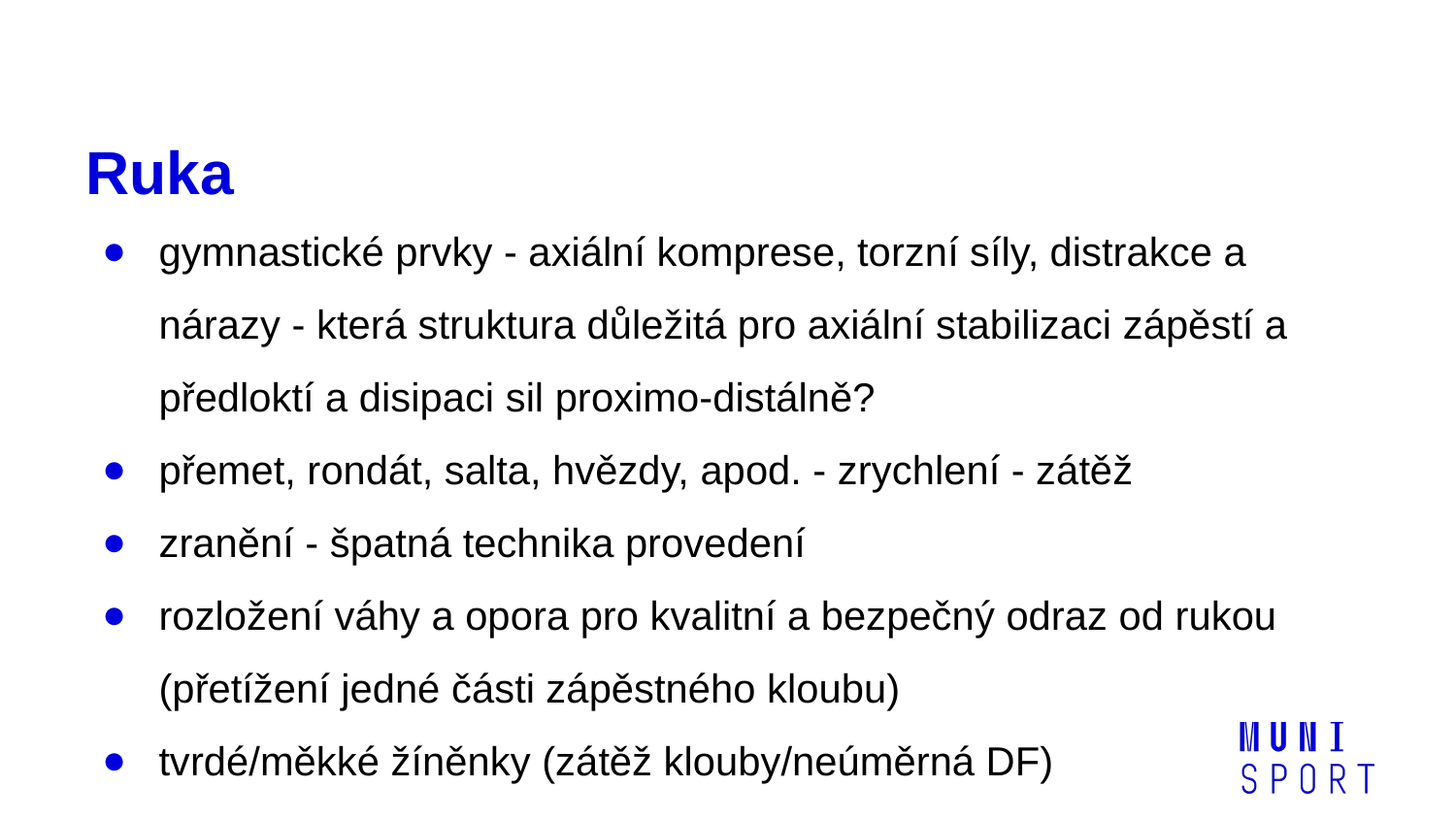

# Ruka
gymnastické prvky - axiální komprese, torzní síly, distrakce a nárazy - která struktura důležitá pro axiální stabilizaci zápěstí a předloktí a disipaci sil proximo-distálně?
přemet, rondát, salta, hvězdy, apod. - zrychlení - zátěž
zranění - špatná technika provedení
rozložení váhy a opora pro kvalitní a bezpečný odraz od rukou (přetížení jedné části zápěstného kloubu)
tvrdé/měkké žíněnky (zátěž klouby/neúměrná DF)